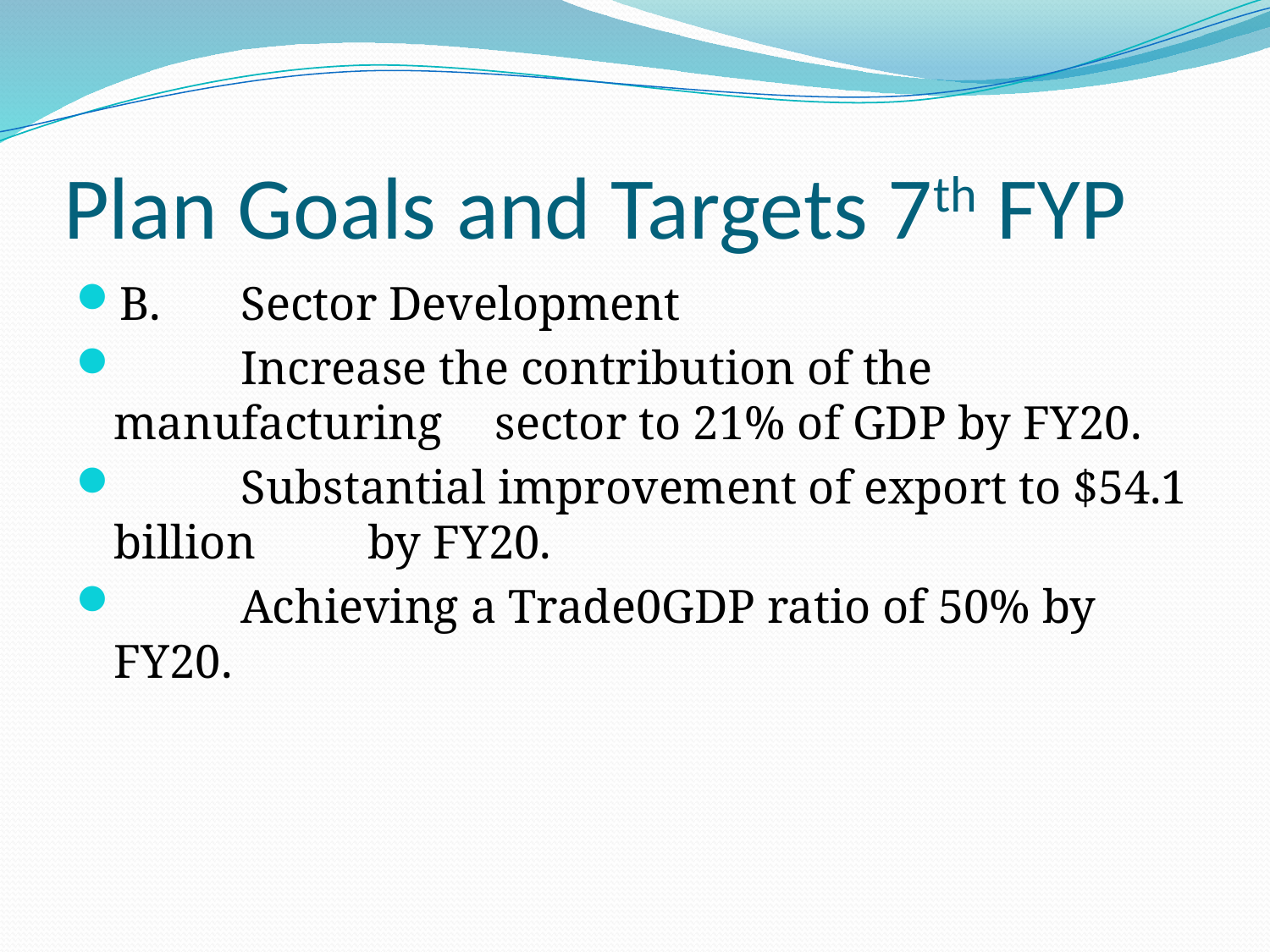

# Plan Goals and Targets 7th FYP
B. 	Sector Development
	Increase the contribution of the manufacturing 	sector to 21% of GDP by FY20.
	Substantial improvement of export to $54.1 billion 	by FY20.
	Achieving a Trade0GDP ratio of 50% by FY20.